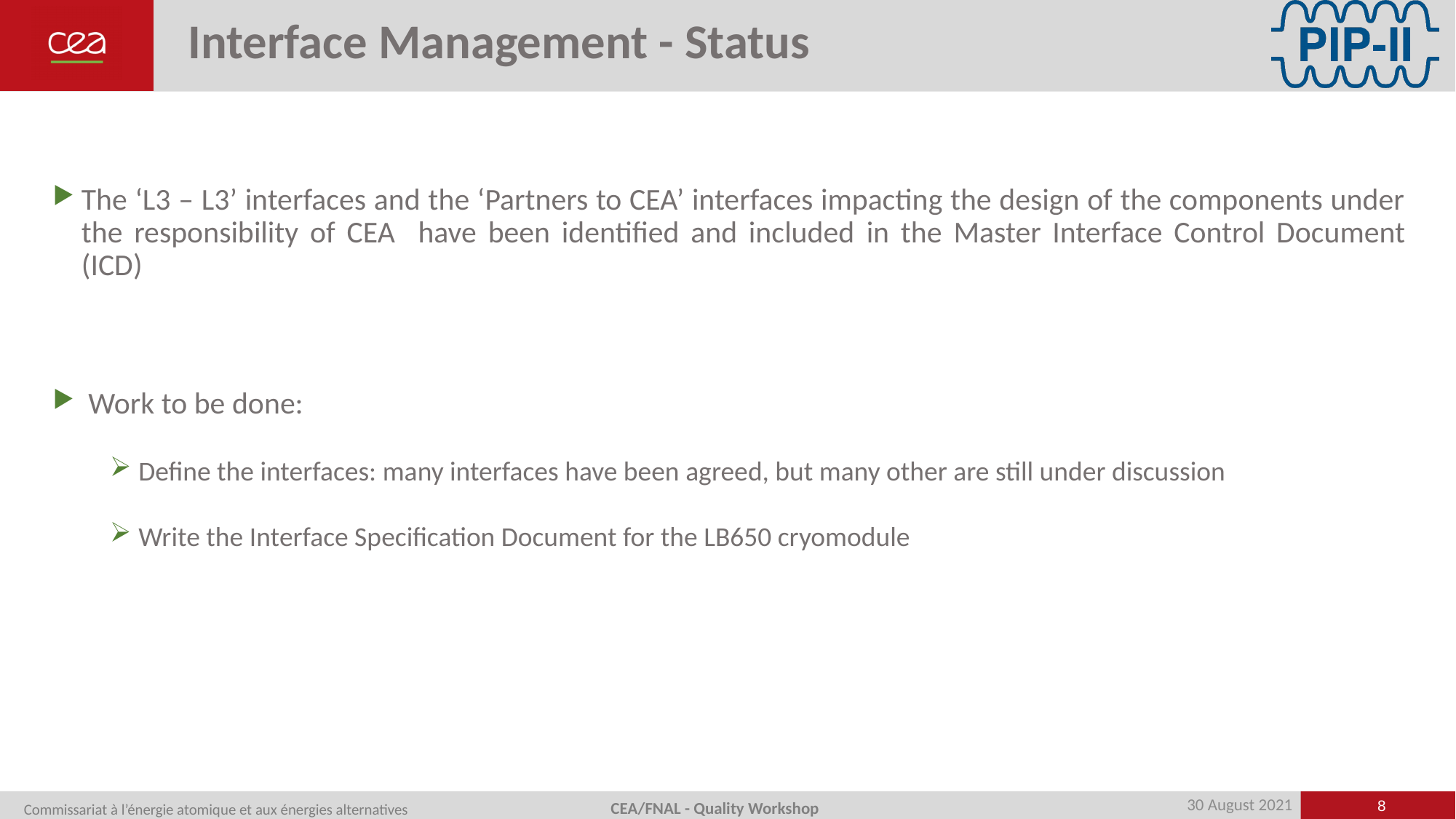

# Interface Management - Status
The ‘L3 – L3’ interfaces and the ‘Partners to CEA’ interfaces impacting the design of the components under the responsibility of CEA  have been identified and included in the Master Interface Control Document (ICD)

 Work to be done:
Define the interfaces: many interfaces have been agreed, but many other are still under discussion
Write the Interface Specification Document for the LB650 cryomodule

8